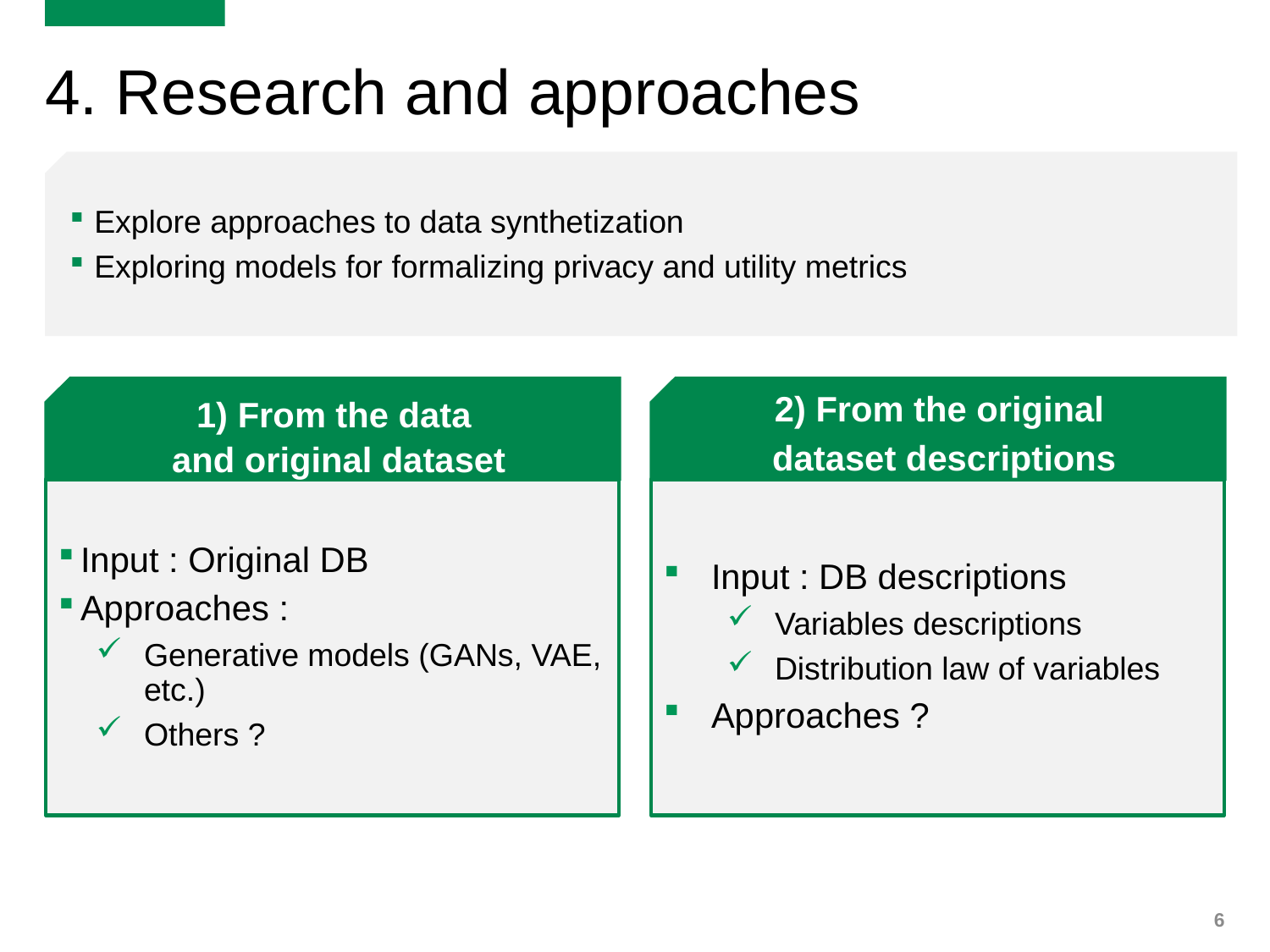

# 4. Research and approaches

Explore approaches to data synthetization
Exploring models for formalizing privacy and utility metrics

1) From the data
and original dataset
2) From the original
dataset descriptions
Input : DB descriptions
Variables descriptions
Distribution law of variables
Approaches ?
Input : Original DB
Approaches :
Generative models (GANs, VAE, etc.)
Others ?
6